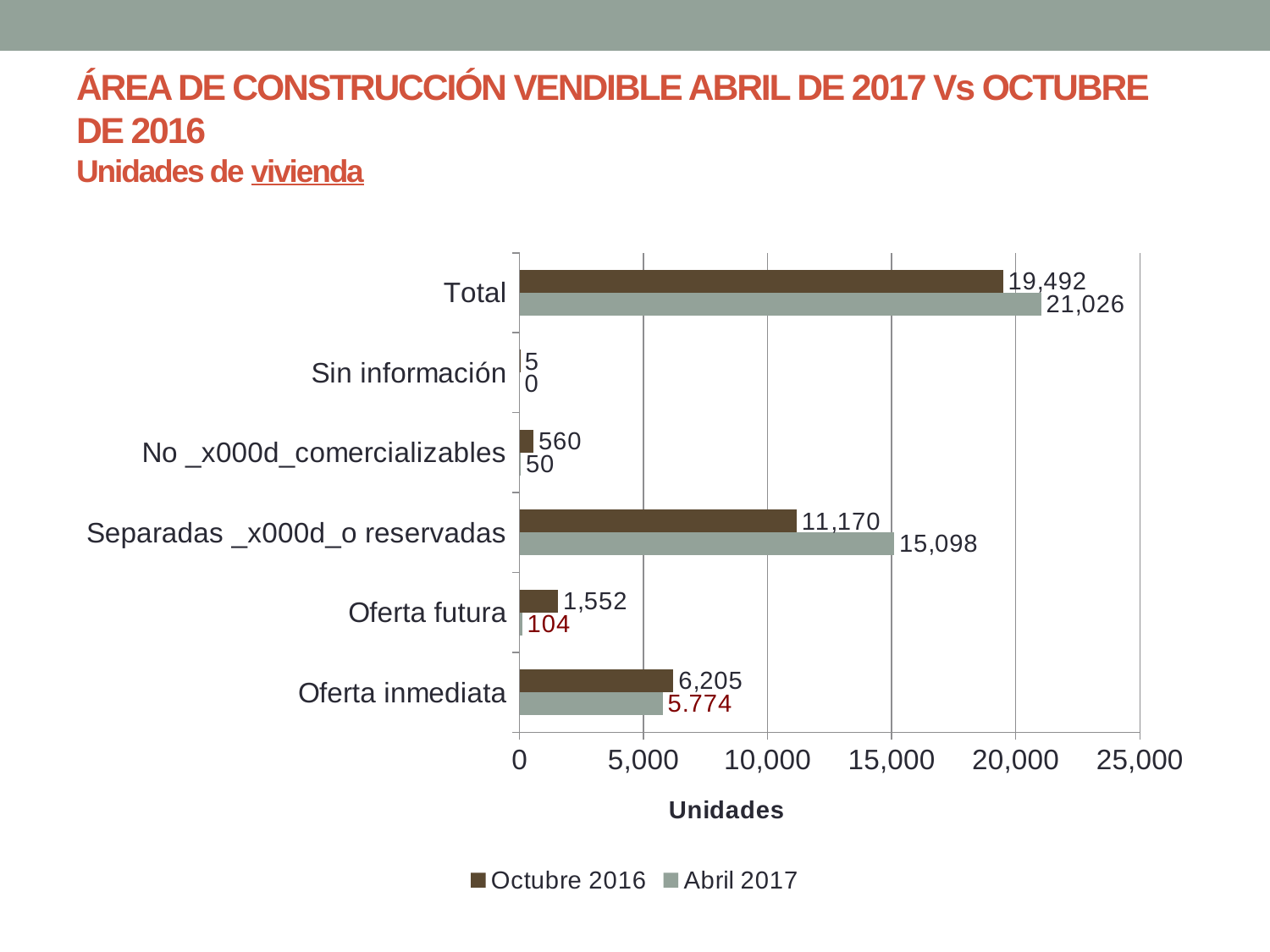

# ÁREA DE CONSTRUCCIÓN VENDIBLE ABRIL DE 2017 Vs OCTUBRE DE 2016 Unidades de vivienda

### Chart

| Category | Abril 2017 | Octubre 2016 |
|---|---|---|
| Oferta inmediata | 5774.0 | 6205.0 |
| Oferta futura | 104.0 | 1552.0 |
| Separadas _x000d_o reservadas | 15098.0 | 11170.0 |
| No _x000d_comercializables | 50.0 | 560.0 |
| Sin información | 0.0 | 5.0 |
| Total | 21026.0 | 19492.0 |